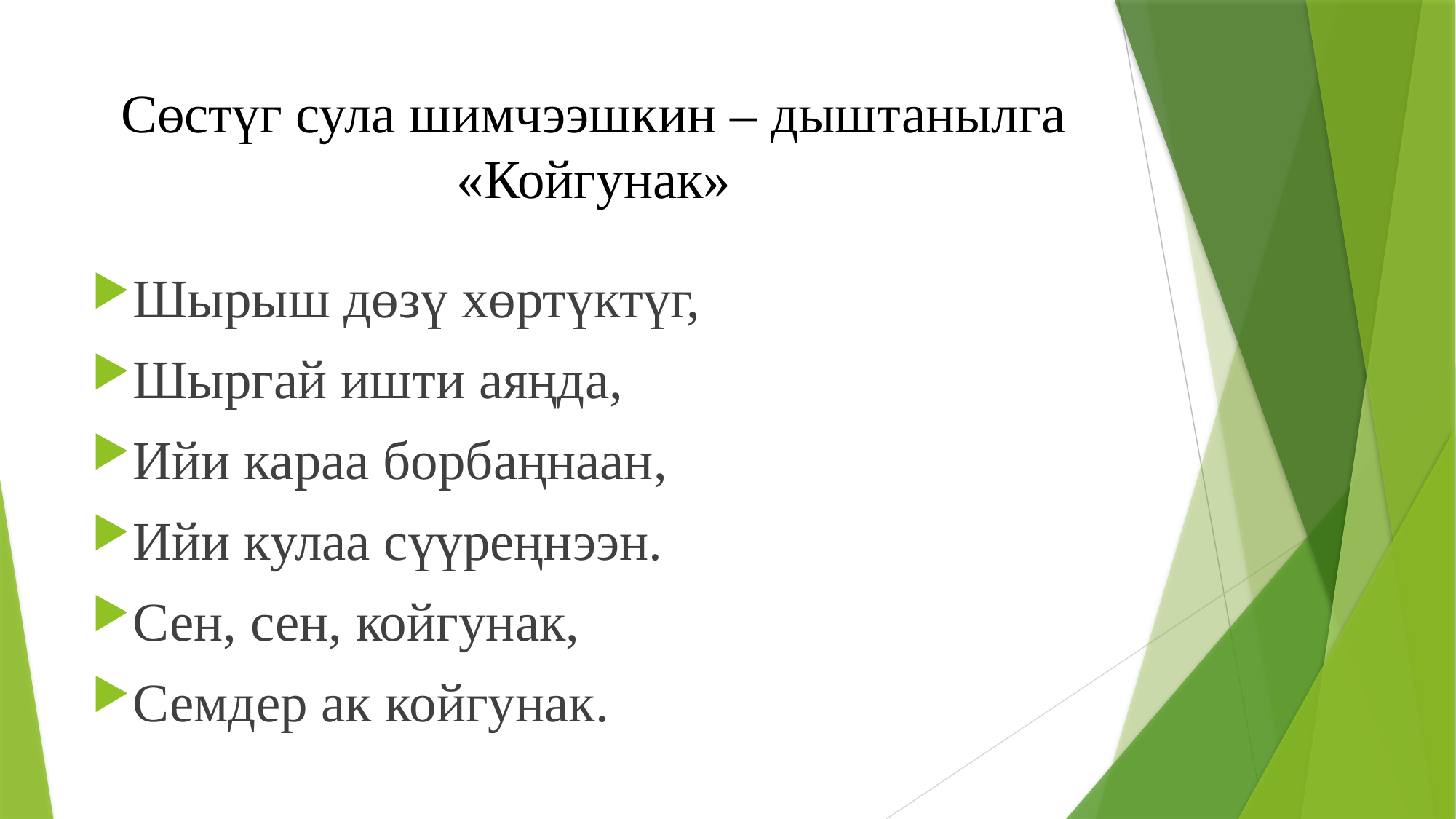

# Сөстүг сула шимчээшкин – дыштанылга «Койгунак»
Шырыш дөзү хөртүктүг,
Шыргай ишти аяңда,
Ийи караа борбаңнаан,
Ийи кулаа сүүреңнээн.
Сен, сен, койгунак,
Семдер ак койгунак.